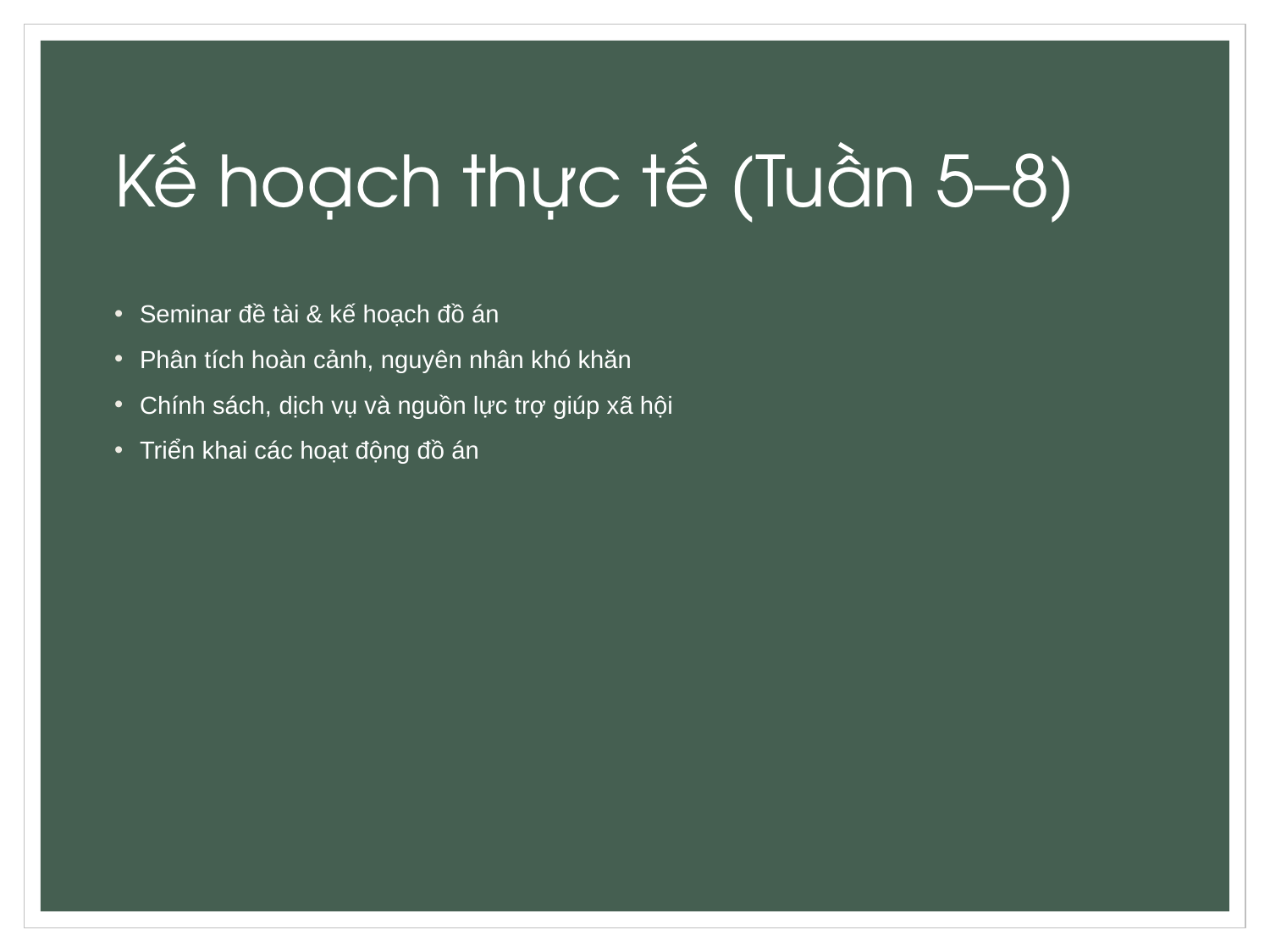

# Kế hoạch thực tế (Tuần 5–8)
Seminar đề tài & kế hoạch đồ án
Phân tích hoàn cảnh, nguyên nhân khó khăn
Chính sách, dịch vụ và nguồn lực trợ giúp xã hội
Triển khai các hoạt động đồ án